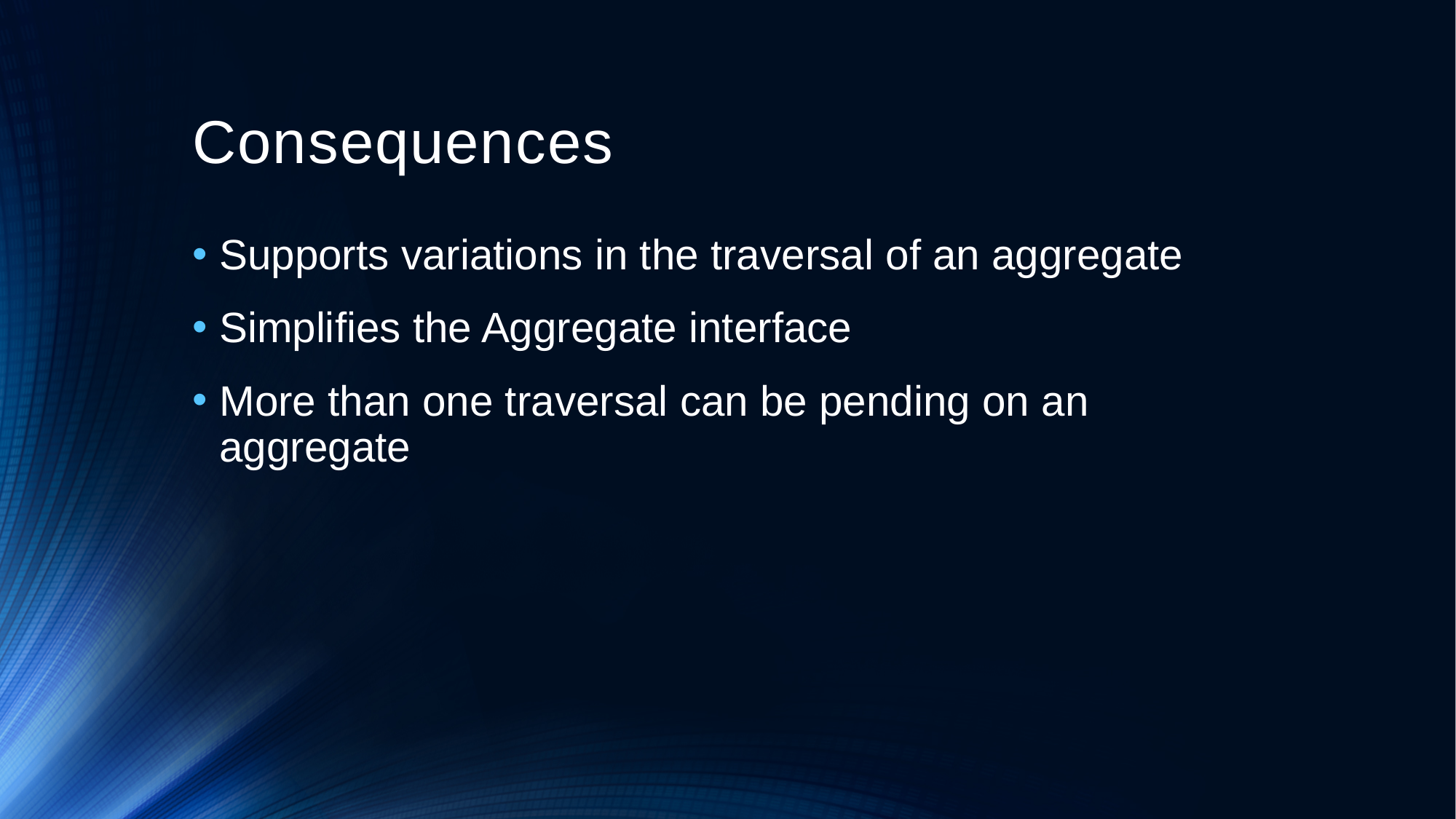

# Consequences
Supports variations in the traversal of an aggregate
Simplifies the Aggregate interface
More than one traversal can be pending on an aggregate